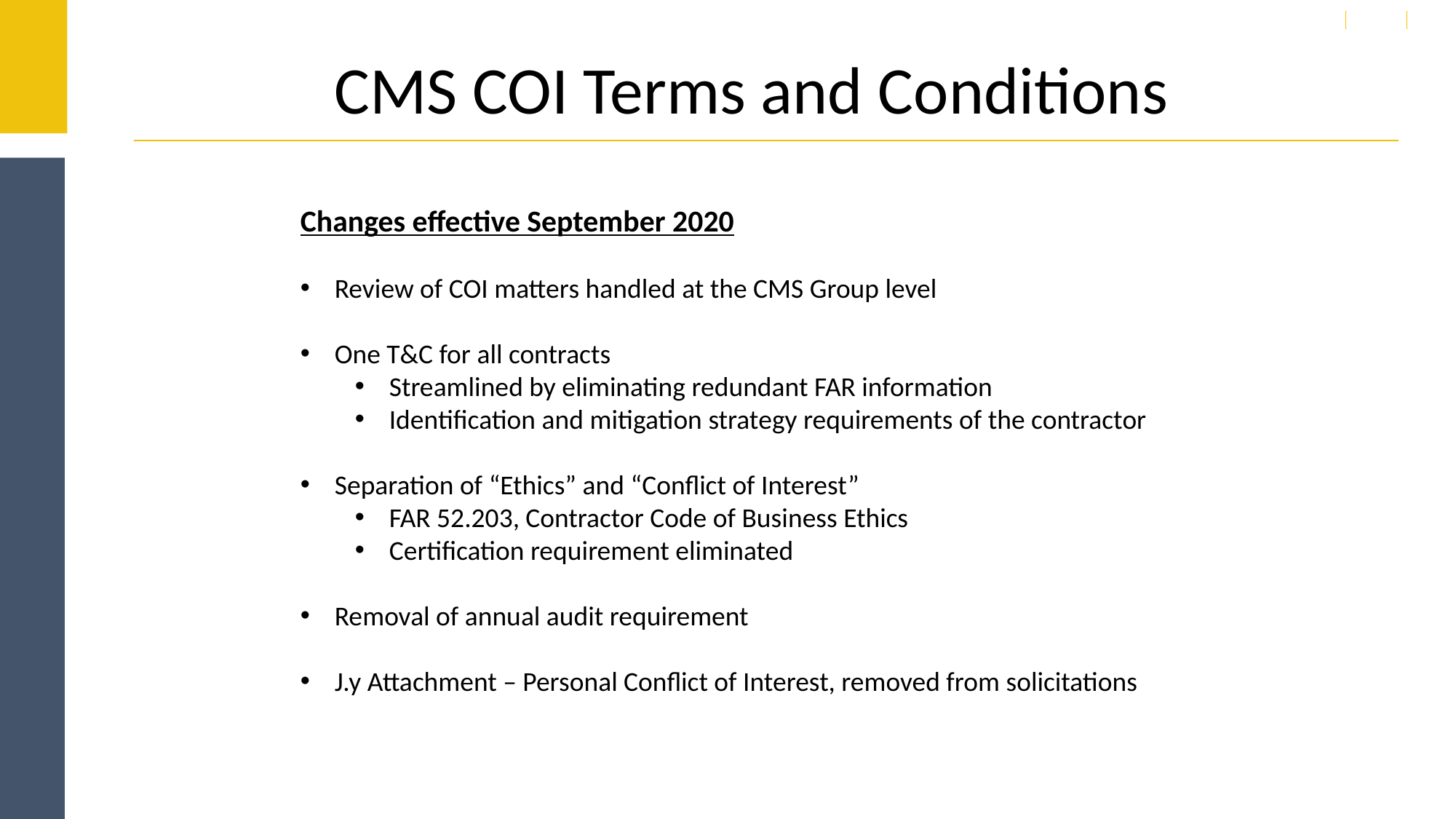

# CMS COI Terms and Conditions
Changes effective September 2020

Review of COI matters handled at the CMS Group level

One T&C for all contracts
Streamlined by eliminating redundant FAR information
Identification and mitigation strategy requirements of the contractor

Separation of “Ethics” and “Conflict of Interest”
FAR 52.203, Contractor Code of Business Ethics
Certification requirement eliminated

Removal of annual audit requirement

J.y Attachment – Personal Conflict of Interest, removed from solicitations